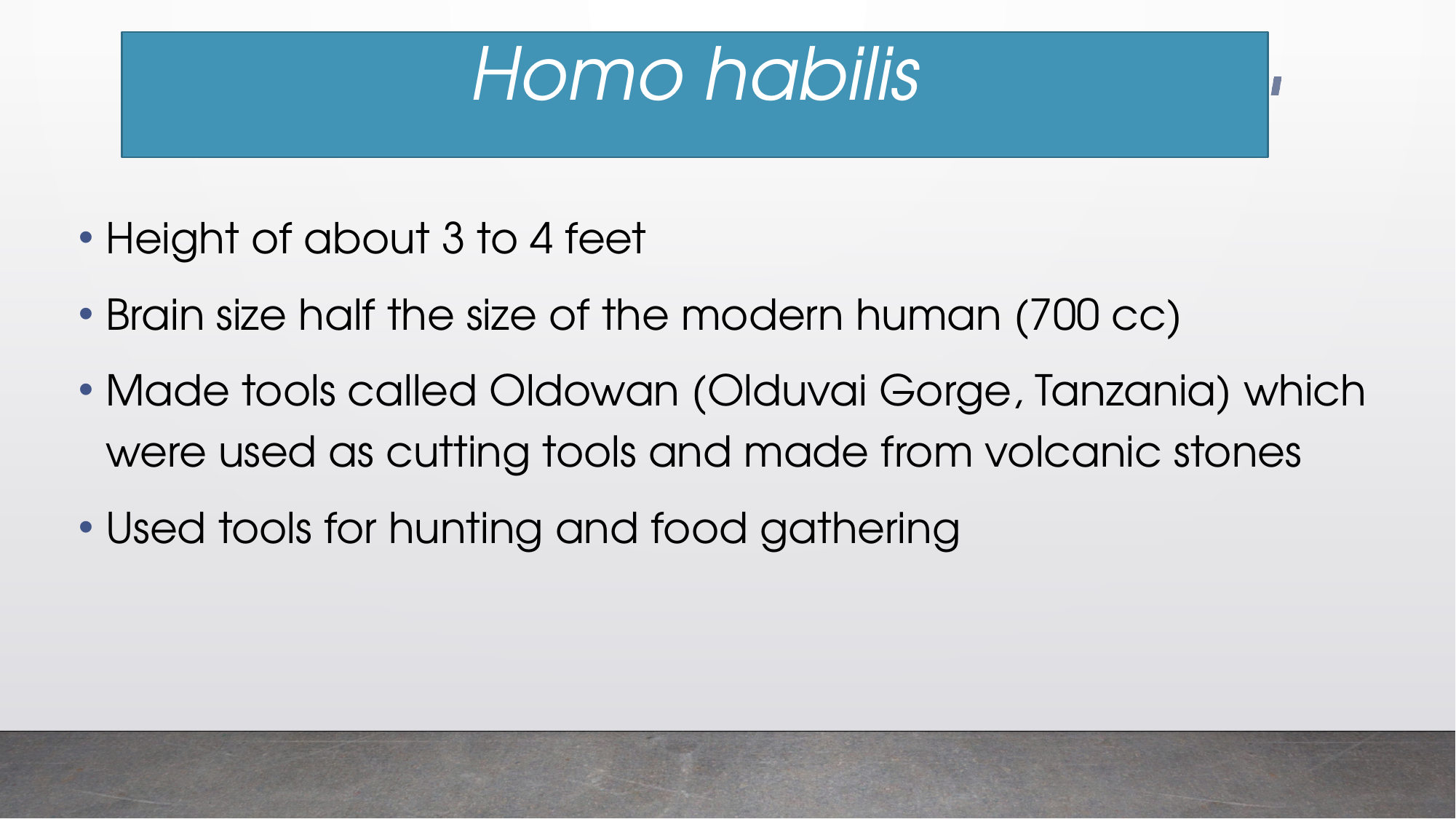

# Homo habilis
Height of about 3 to 4 feet
Brain size half the size of the modern human (700 cc)
Made tools called Oldowan (Olduvai Gorge, Tanzania) which were used as cutting tools and made from volcanic stones
Used tools for hunting and food gathering